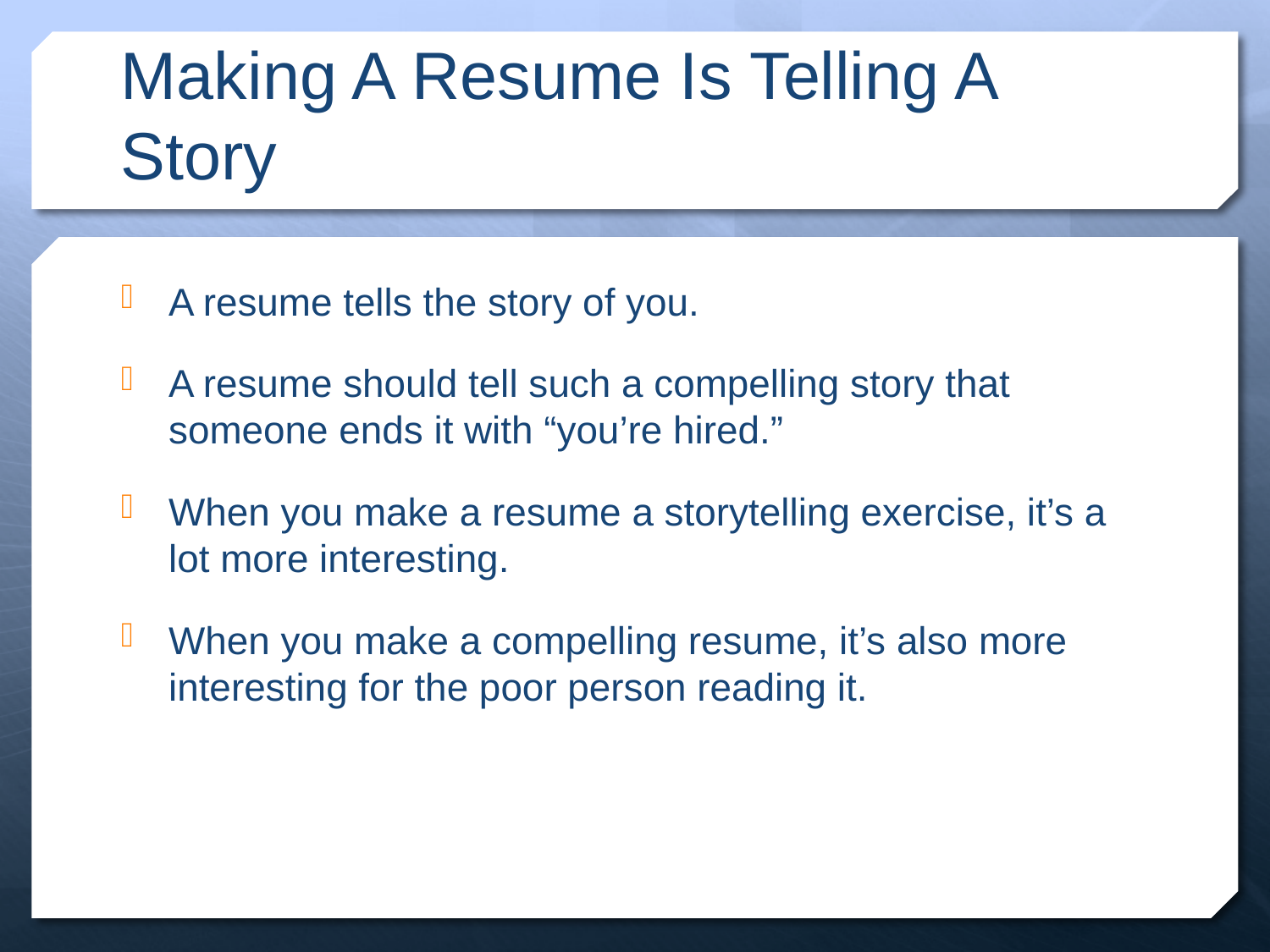

# Making A Resume Is Telling A Story
A resume tells the story of you.
A resume should tell such a compelling story that someone ends it with “you’re hired.”
When you make a resume a storytelling exercise, it’s a lot more interesting.
When you make a compelling resume, it’s also more interesting for the poor person reading it.